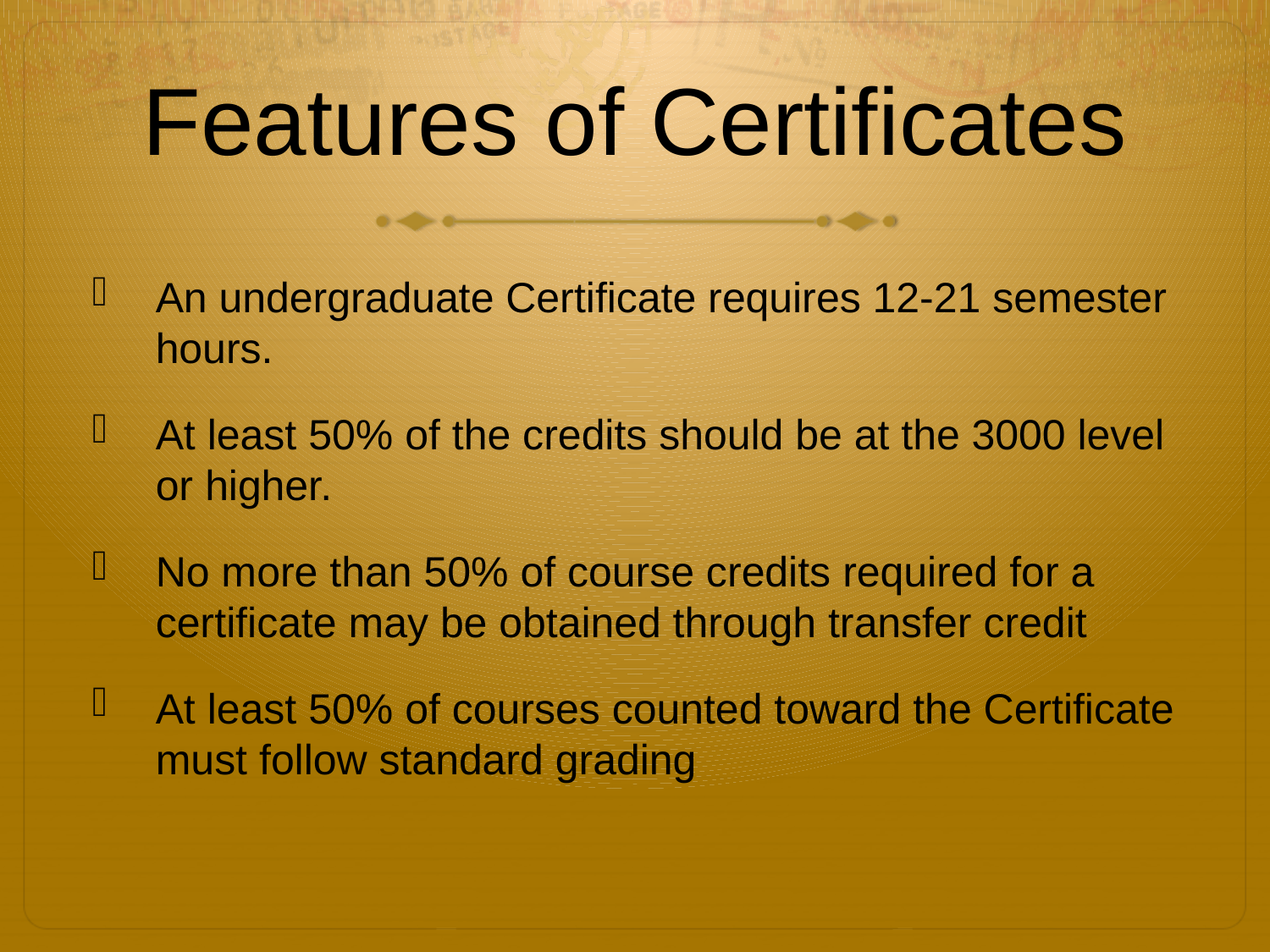

# Features of Certificates
An undergraduate Certificate requires 12-21 semester hours.
At least 50% of the credits should be at the 3000 level or higher.
No more than 50% of course credits required for a certificate may be obtained through transfer credit
At least 50% of courses counted toward the Certificate must follow standard grading